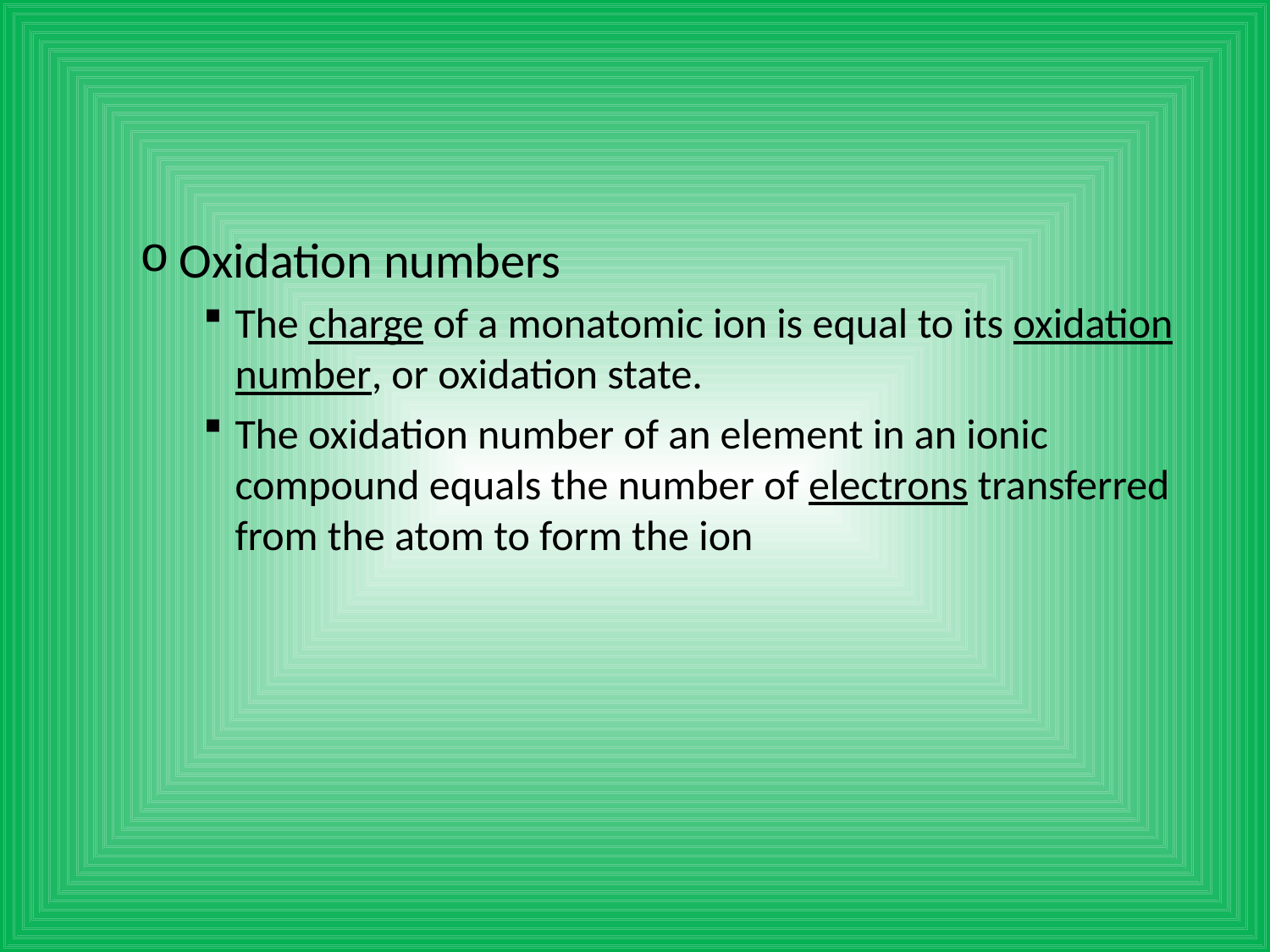

#
Oxidation numbers
The charge of a monatomic ion is equal to its oxidation number, or oxidation state.
The oxidation number of an element in an ionic compound equals the number of electrons transferred from the atom to form the ion